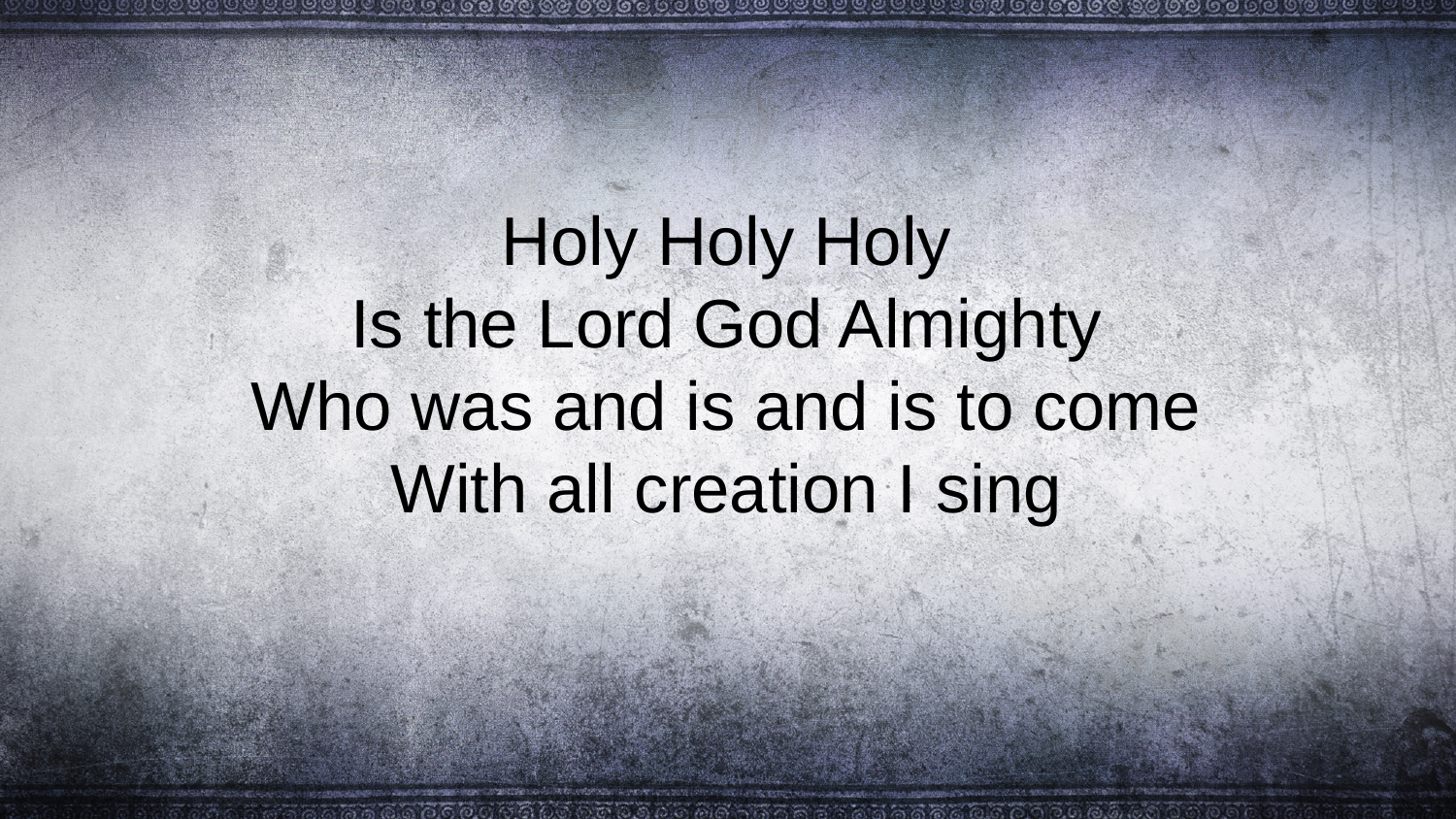

Holy Holy Holy
Is the Lord God Almighty
Who was and is and is to come
With all creation I sing